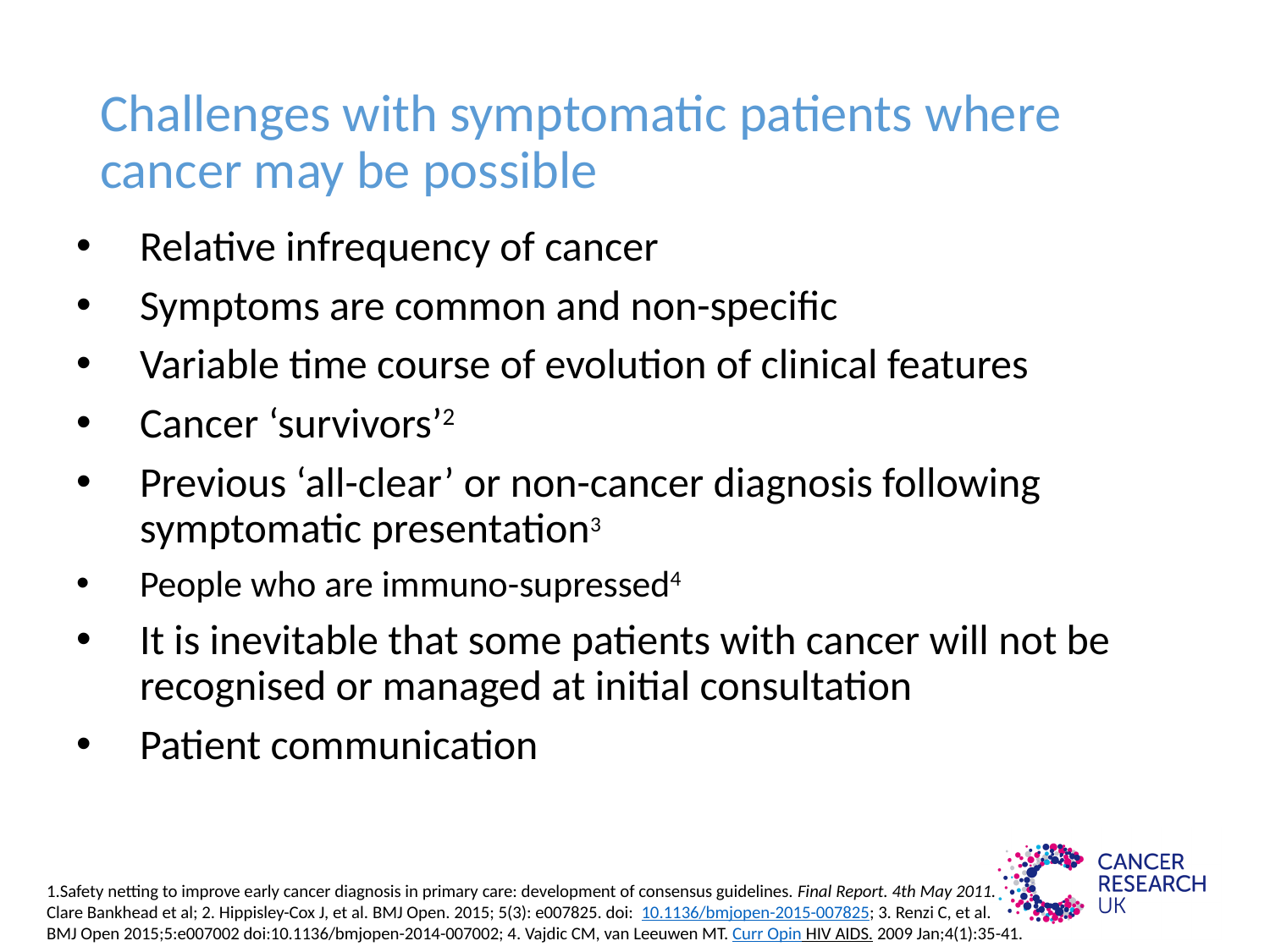

# Challenges with symptomatic patients where cancer may be possible
Relative infrequency of cancer
Symptoms are common and non-specific
Variable time course of evolution of clinical features
Cancer ‘survivors’2
Previous ‘all-clear’ or non-cancer diagnosis following symptomatic presentation3
People who are immuno-supressed4
It is inevitable that some patients with cancer will not be recognised or managed at initial consultation
Patient communication
1.Safety netting to improve early cancer diagnosis in primary care: development of consensus guidelines. Final Report. 4th May 2011.
Clare Bankhead et al; 2. Hippisley-Cox J, et al. BMJ Open. 2015; 5(3): e007825. doi:  10.1136/bmjopen-2015-007825; 3. Renzi C, et al.
BMJ Open 2015;5:e007002 doi:10.1136/bmjopen-2014-007002; 4. Vajdic CM, van Leeuwen MT. Curr Opin HIV AIDS. 2009 Jan;4(1):35-41.